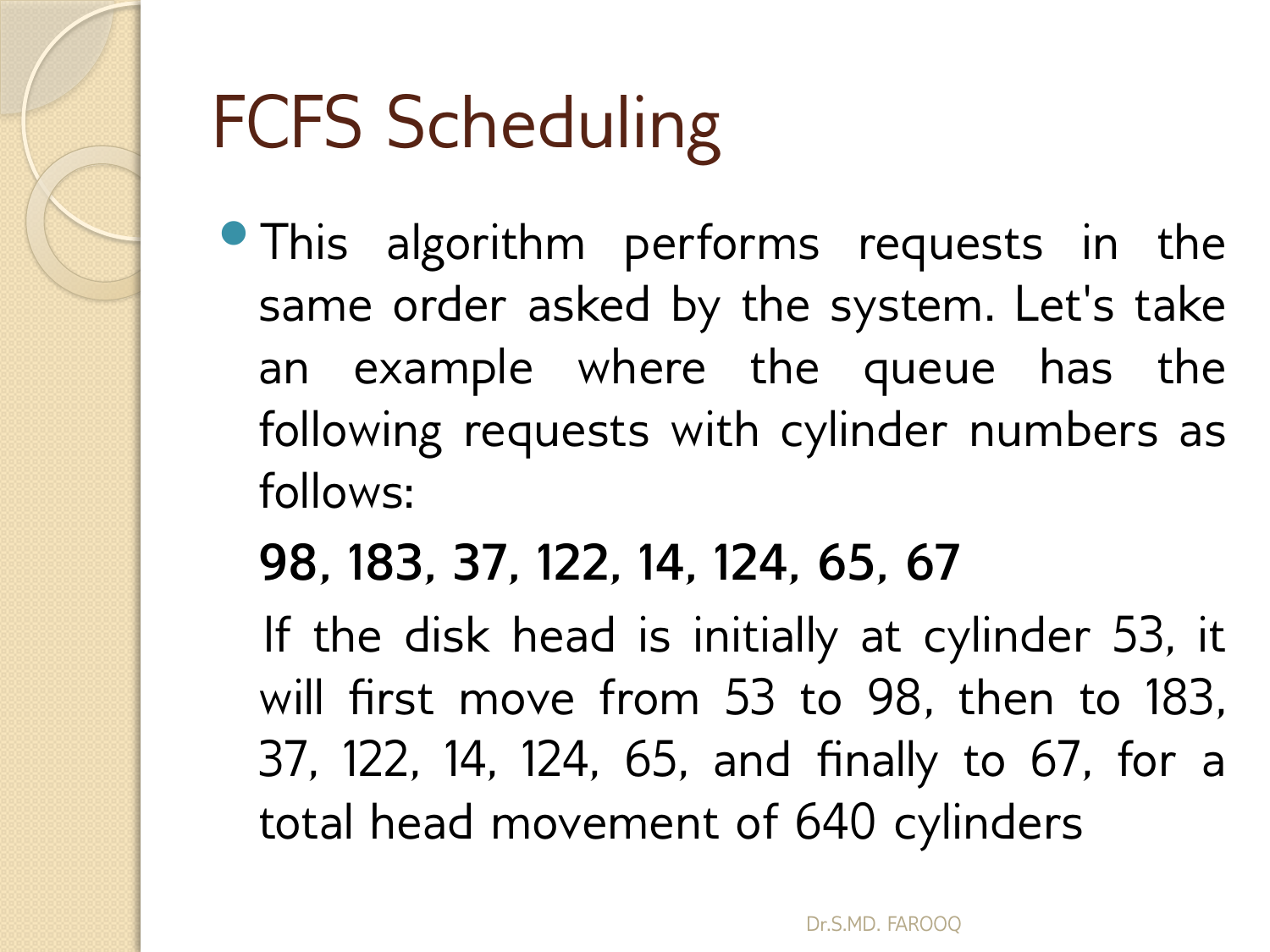

# FCFS Scheduling
This algorithm performs requests in the same order asked by the system. Let's take an example where the queue has the following requests with cylinder numbers as follows:
		98, 183, 37, 122, 14, 124, 65, 67
 	If the disk head is initially at cylinder 53, it will first move from 53 to 98, then to 183, 37, 122, 14, 124, 65, and finally to 67, for a total head movement of 640 cylinders
Dr.S.MD. FAROOQ